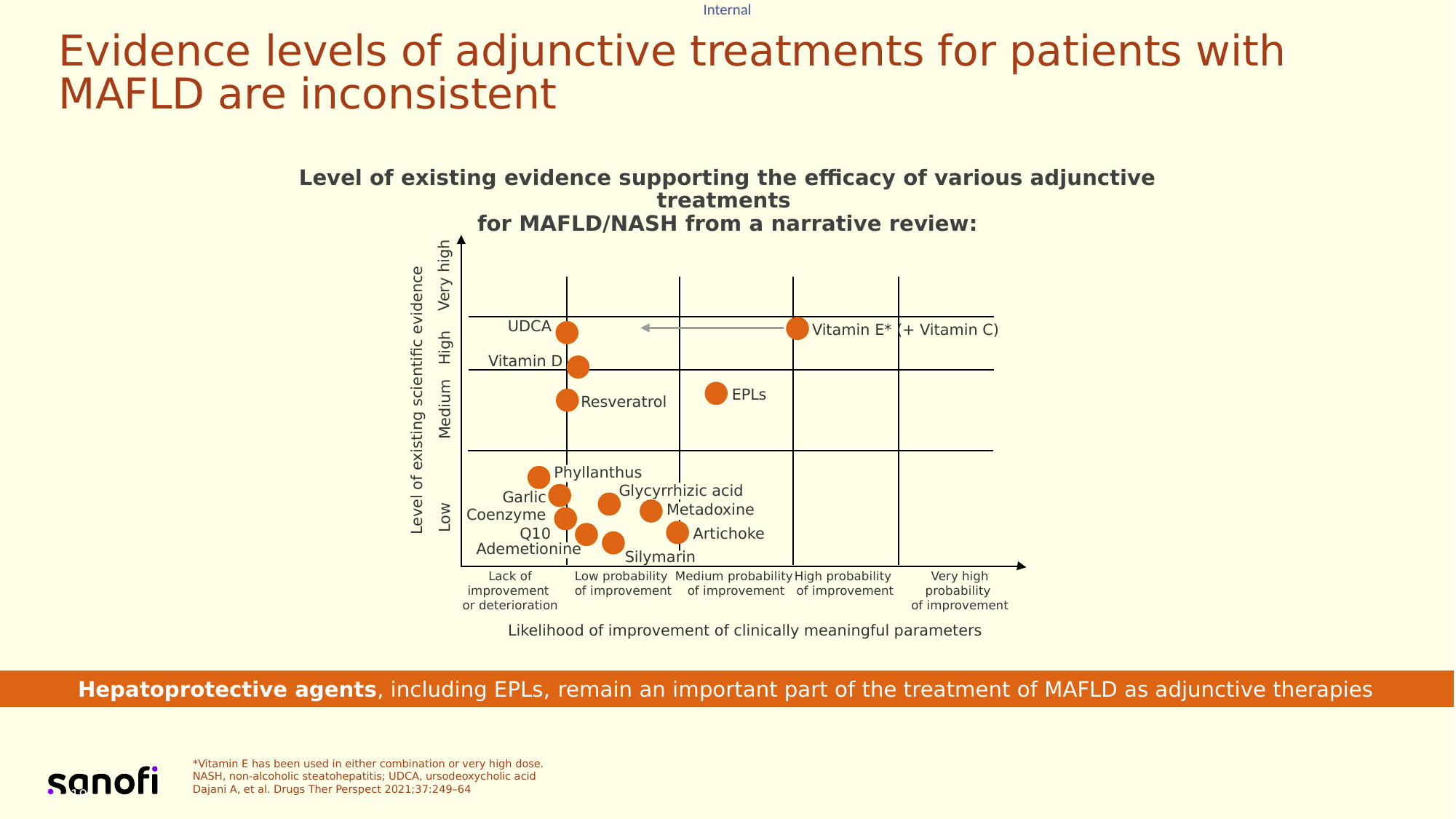

# Evidence levels of adjunctive treatments for patients with MAFLD are inconsistent
Level of existing evidence supporting the efficacy of various adjunctive treatments
for MAFLD/NASH from a narrative review:

Very high
UDCA
Vitamin E* (+ Vitamin C)

High
Vitamin D

EPLs

Level of existing scientific evidence
Resveratrol

Medium
Phyllanthus

Glycyrrhizic acid
Garlic

Metadoxine

Coenzyme
Q10

Low

Artichoke

Ademetionine
Silymarin

Lack of improvement
or deterioration
Low probability
of improvement
Medium probability
of improvement
High probability
of improvement
Very high probability
of improvement
Likelihood of improvement of clinically meaningful parameters
Hepatoprotective agents, including EPLs, remain an important part of the treatment of MAFLD as adjunctive therapies
*Vitamin E has been used in either combination or very high dose.
NASH, non-alcoholic steatohepatitis; UDCA, ursodeoxycholic acid
Dajani A, et al. Drugs Ther Perspect 2021;37:249–64
19